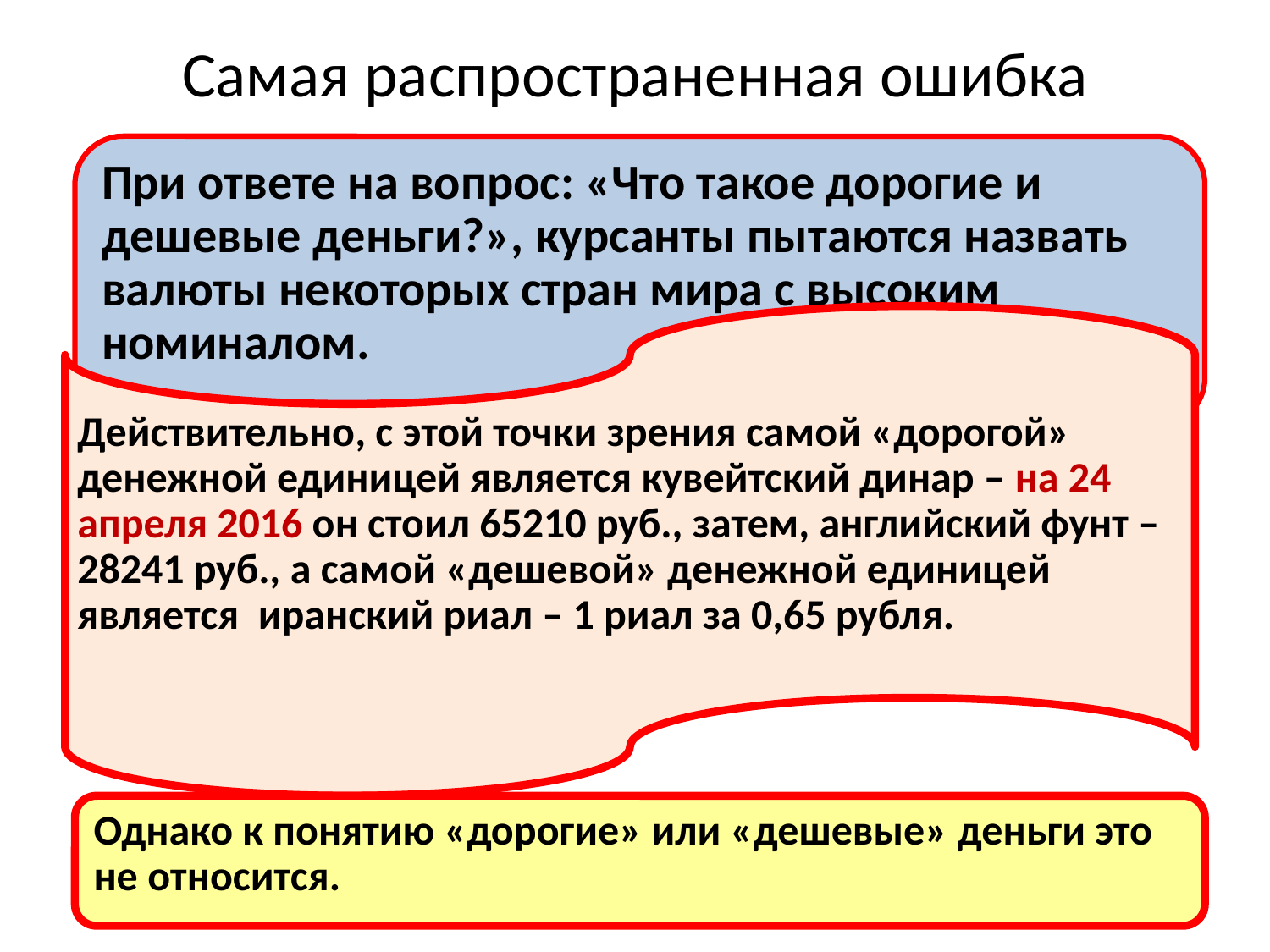

# Самая распространенная ошибка

При ответе на вопрос: «Что такое дорогие и дешевые деньги?», курсанты пытаются назвать валюты некоторых стран мира с высоким номиналом.
Действительно, с этой точки зрения самой «дорогой» денежной единицей является кувейтский динар – на 24 апреля 2016 он стоил 65210 руб., затем, английский фунт – 28241 руб., а самой «дешевой» денежной единицей является  иранский риал – 1 риал за 0,65 рубля.
Однако к понятию «дорогие» или «дешевые» деньги это не относится.